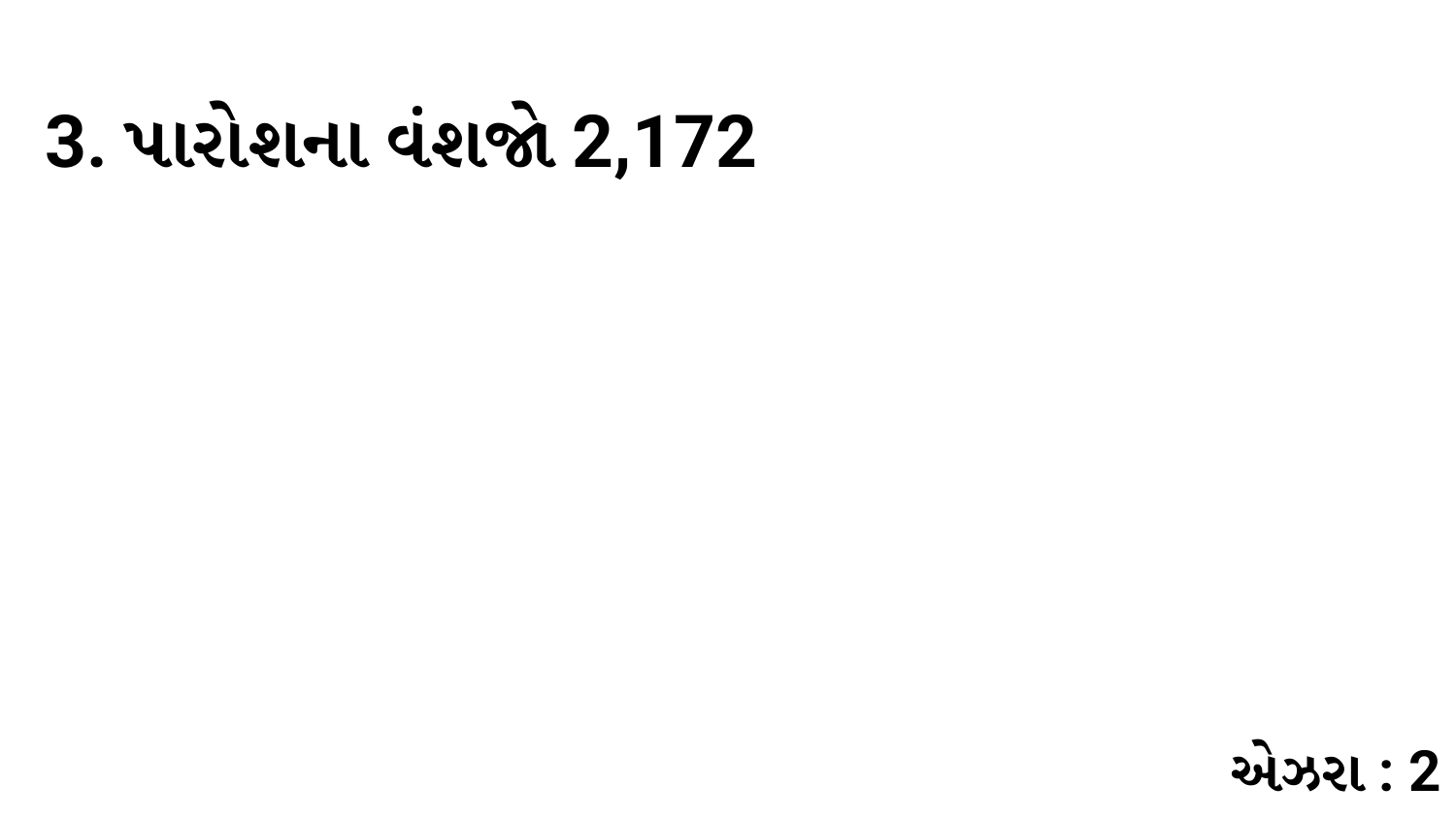

3. પારોશના વંશજો 2,172
એઝરા : 2